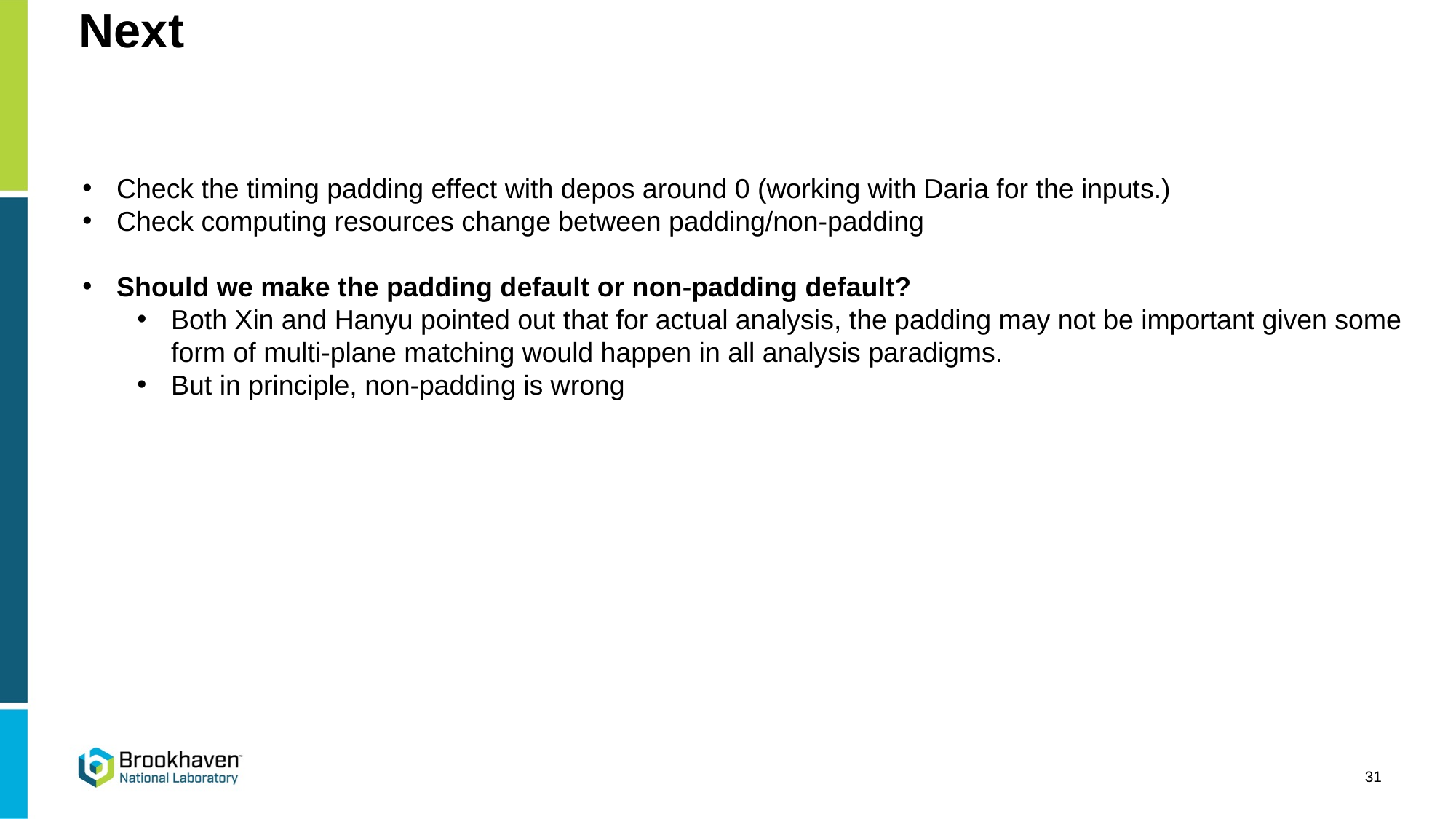

# Next

Check the timing padding effect with depos around 0 (working with Daria for the inputs.)
Check computing resources change between padding/non-padding

Should we make the padding default or non-padding default?
Both Xin and Hanyu pointed out that for actual analysis, the padding may not be important given some form of multi-plane matching would happen in all analysis paradigms.
But in principle, non-padding is wrong
31